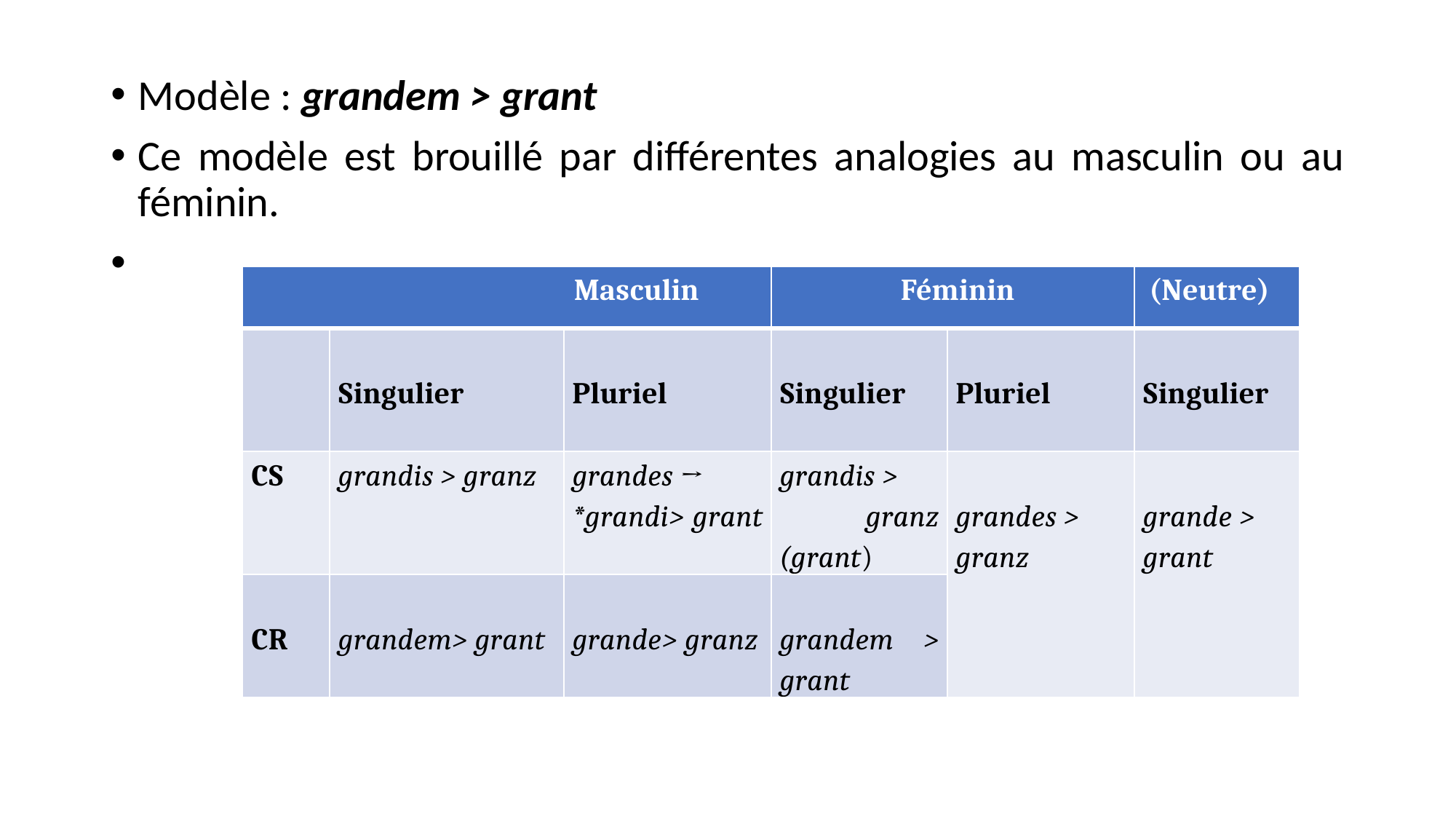

Modèle : grandem > grant
Ce modèle est brouillé par différentes analogies au masculin ou au féminin.

| Masculin |  |  | Féminin |  | (Neutre) |
| --- | --- | --- | --- | --- | --- |
|  | Singulier | Pluriel | Singulier | Pluriel | Singulier |
| CS | grandis > granz | grandes → \*grandi> grant | grandis > granz (grant) | grandes > granz | grande > grant |
| CR | grandem> grant | grande> granz | grandem > grant |  |  |